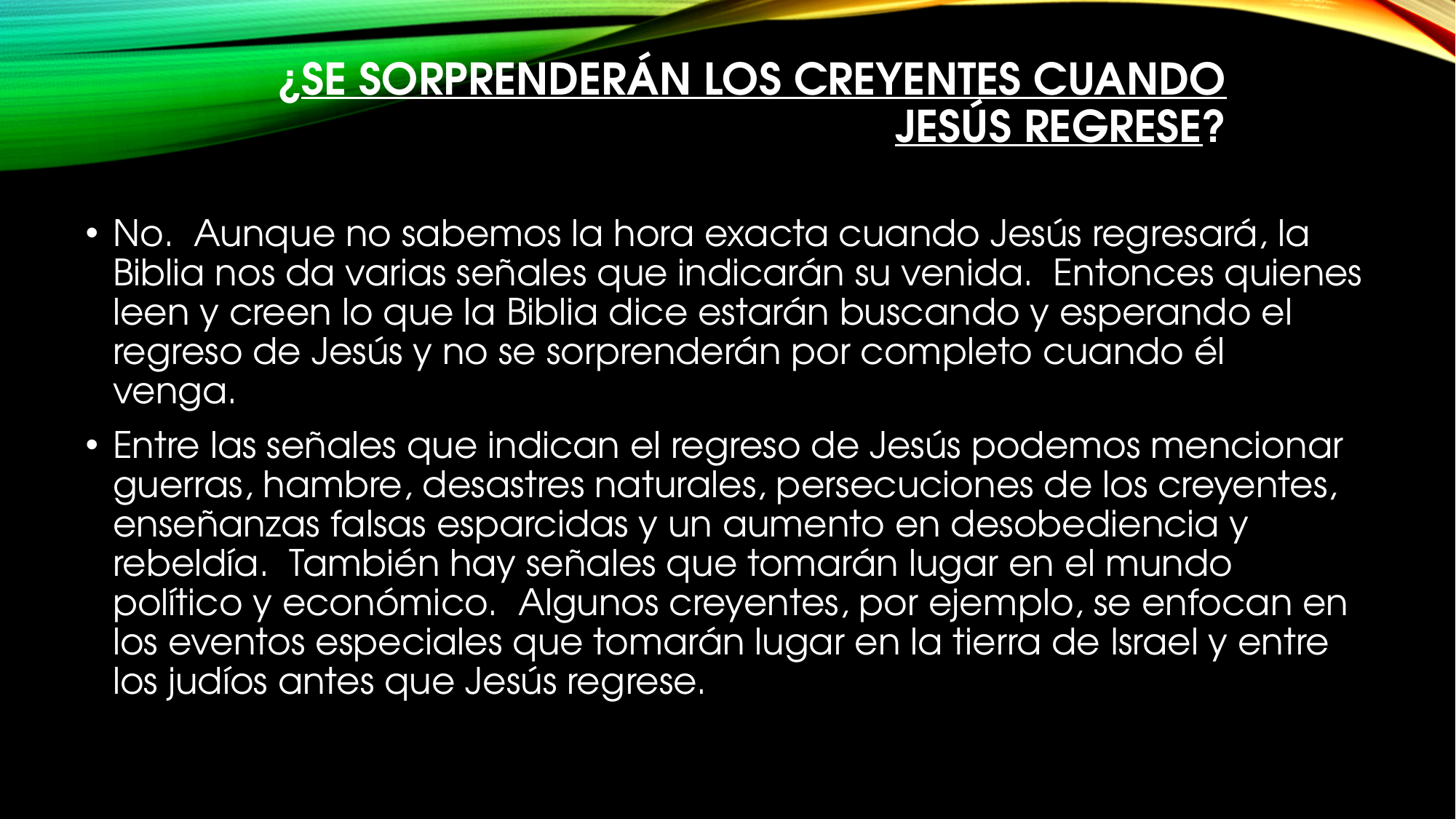

# ¿Se sorprenderán los creyentes cuando Jesús regrese?
No.  Aunque no sabemos la hora exacta cuando Jesús regresará, la Biblia nos da varias señales que indicarán su venida.  Entonces quienes leen y creen lo que la Biblia dice estarán buscando y esperando el regreso de Jesús y no se sorprenderán por completo cuando él venga.
Entre las señales que indican el regreso de Jesús podemos mencionar guerras, hambre, desastres naturales, persecuciones de los creyentes, enseñanzas falsas esparcidas y un aumento en desobediencia y rebeldía.  También hay señales que tomarán lugar en el mundo político y económico.  Algunos creyentes, por ejemplo, se enfocan en los eventos especiales que tomarán lugar en la tierra de Israel y entre los judíos antes que Jesús regrese.